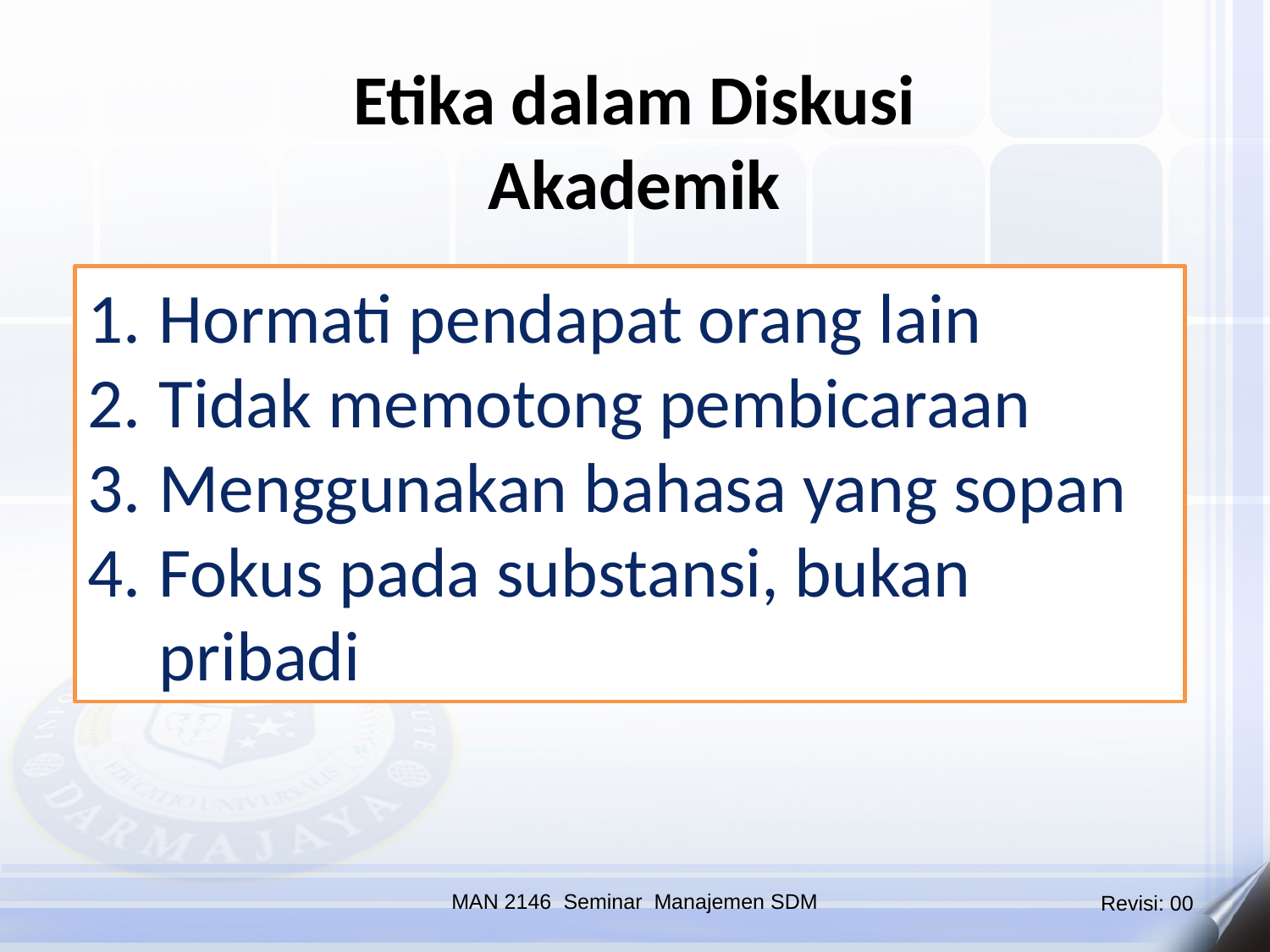

Etika dalam Diskusi Akademik
Hormati pendapat orang lain
Tidak memotong pembicaraan
Menggunakan bahasa yang sopan
Fokus pada substansi, bukan pribadi
MAN 2146  Seminar  Manajemen SDM